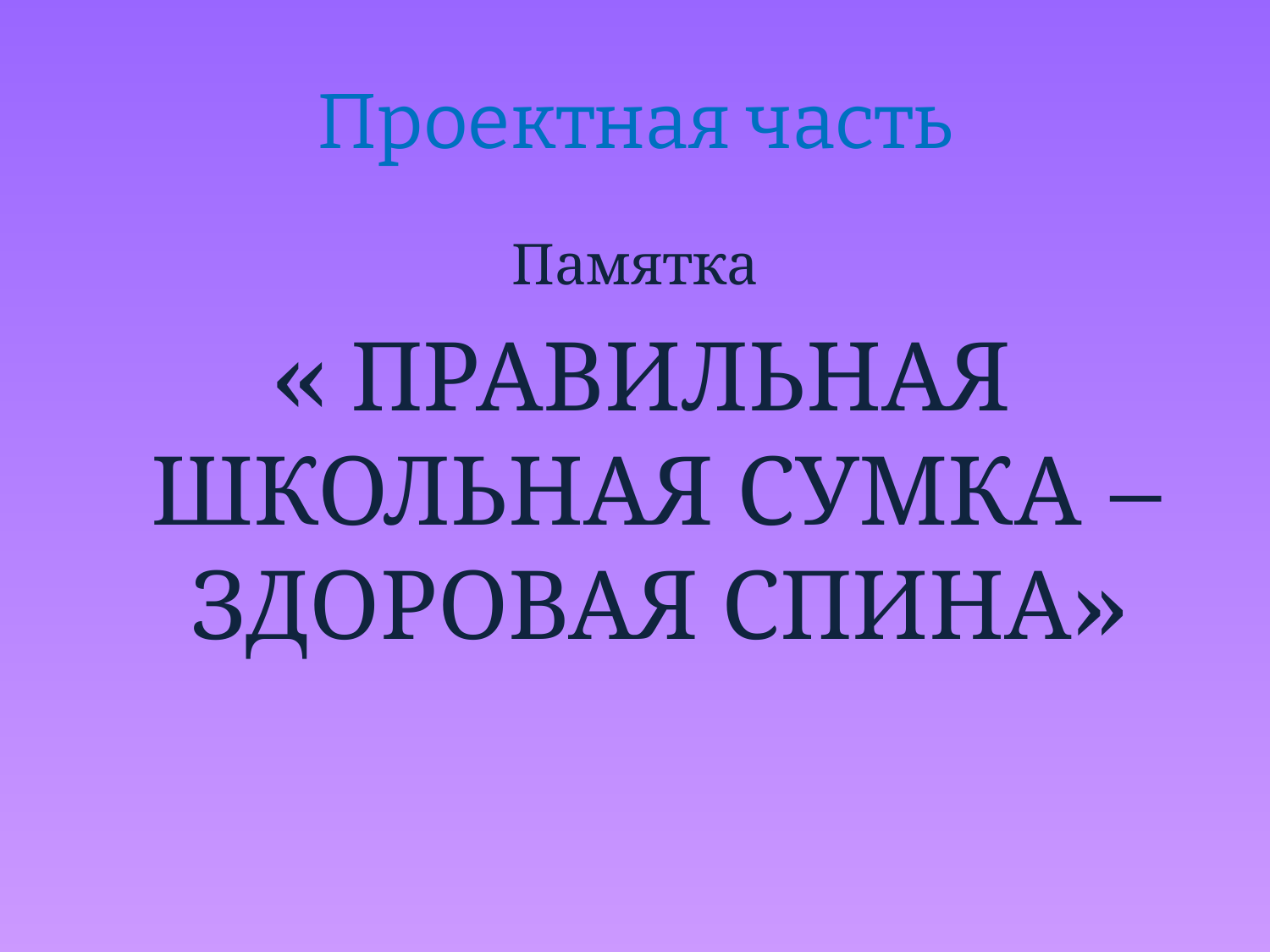

# Проектная часть
Памятка
 « ПРАВИЛЬНАЯ ШКОЛЬНАЯ СУМКА – ЗДОРОВАЯ СПИНА»